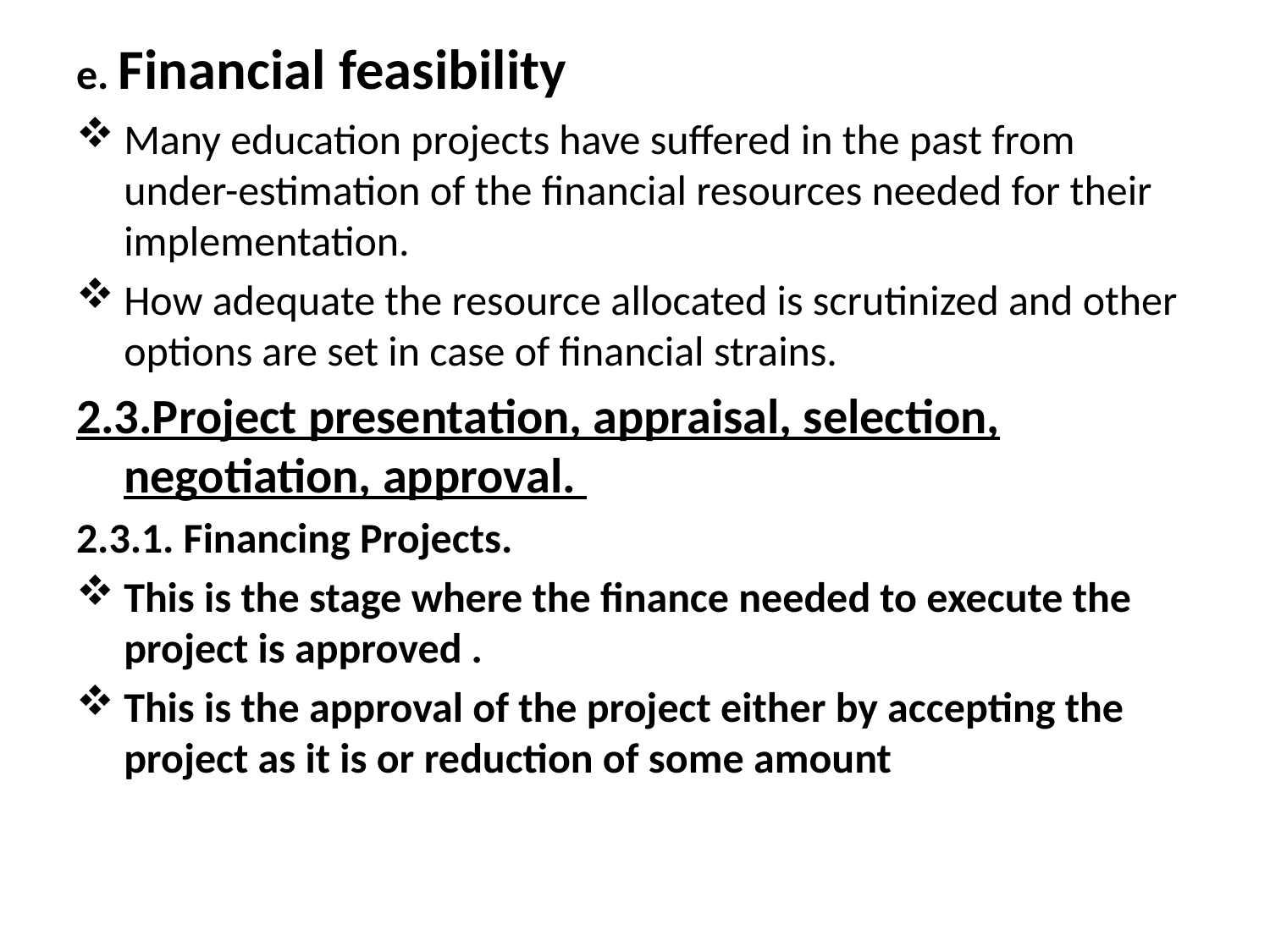

# e. Financial feasibility
Many education projects have suffered in the past from under-estimation of the financial resources needed for their implementation.
How adequate the resource allocated is scrutinized and other options are set in case of financial strains.
2.3.Project presentation, appraisal, selection, negotiation, approval.
2.3.1. Financing Projects.
This is the stage where the finance needed to execute the project is approved .
This is the approval of the project either by accepting the project as it is or reduction of some amount